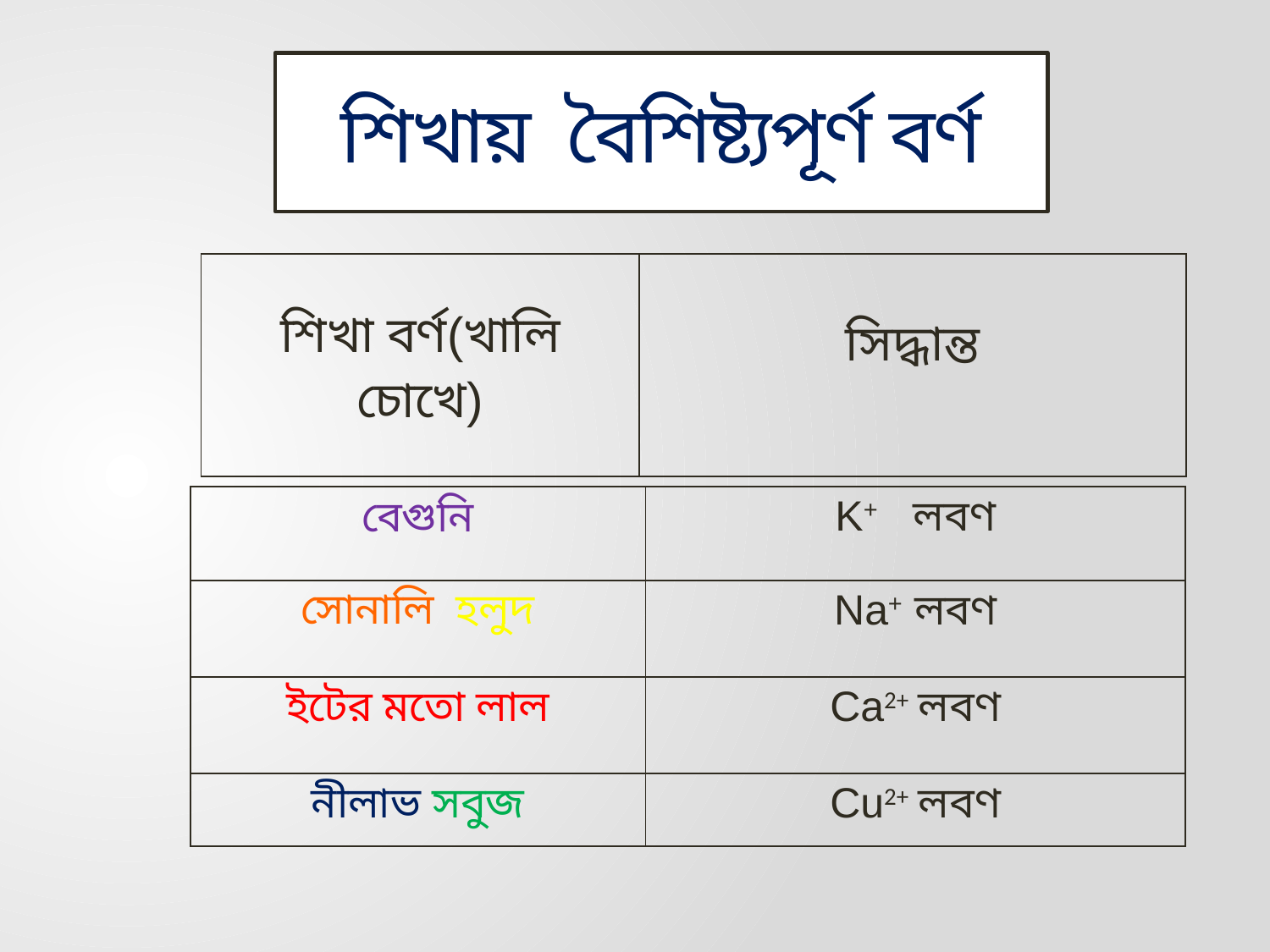

# শিখায়  বৈশিষ্ট্যপূর্ণ বর্ণ
| শিখা বর্ণ(খালি চোখে) | সিদ্ধান্ত |
| --- | --- |
| বেগুনি | K+ লবণ |
| --- | --- |
| সোনালি হলুদ | Na+ লবণ |
| ইটের মতো লাল | Ca2+ লবণ |
| নীলাভ সবুজ | Cu2+ লবণ |